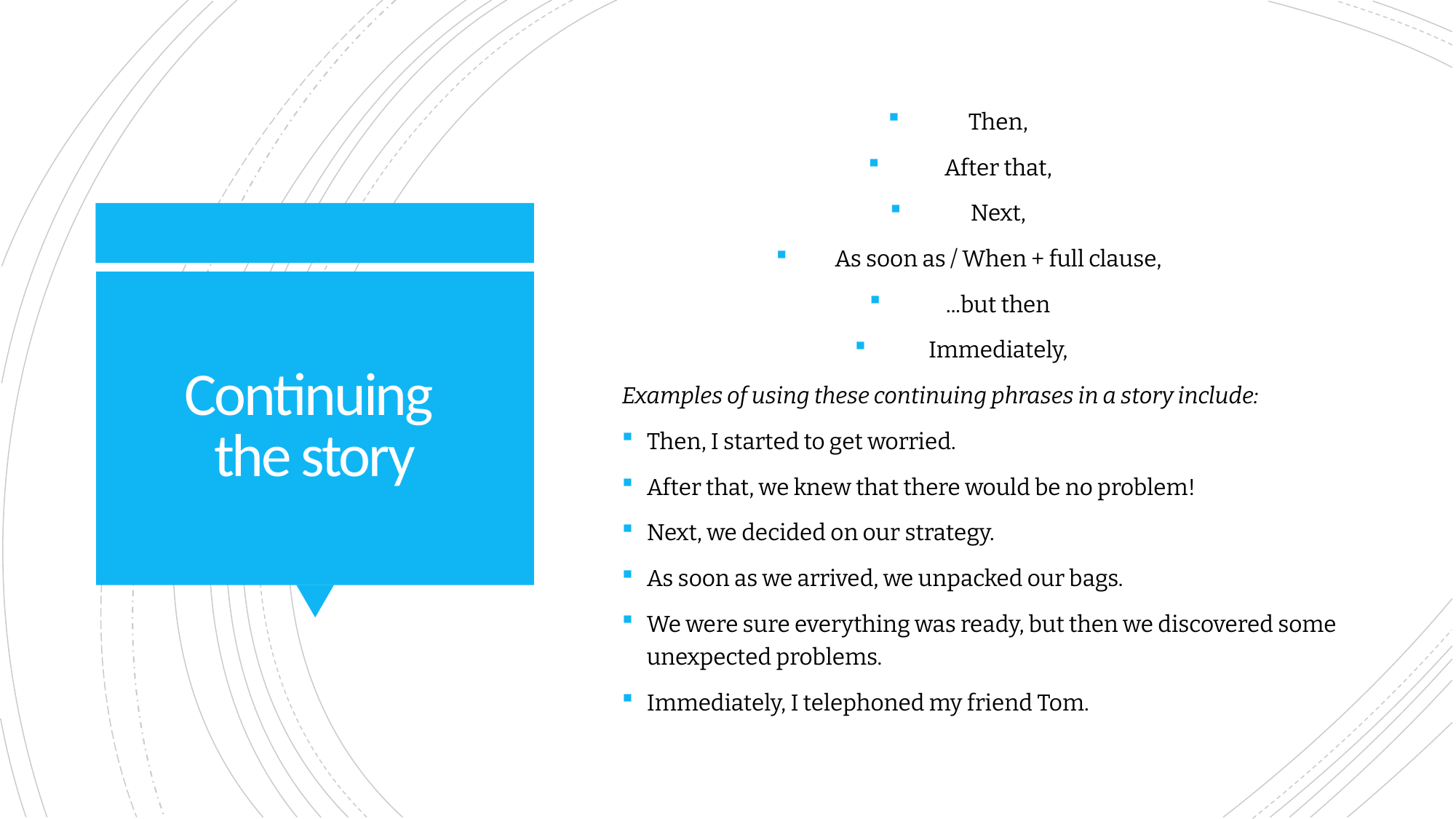

Then,
After that,
Next,
As soon as / When + full clause,
...but then
Immediately,
Examples of using these continuing phrases in a story include:
Then, I started to get worried.
After that, we knew that there would be no problem!
Next, we decided on our strategy.
As soon as we arrived, we unpacked our bags.
We were sure everything was ready, but then we discovered some unexpected problems.
Immediately, I telephoned my friend Tom.

# Continuing the story